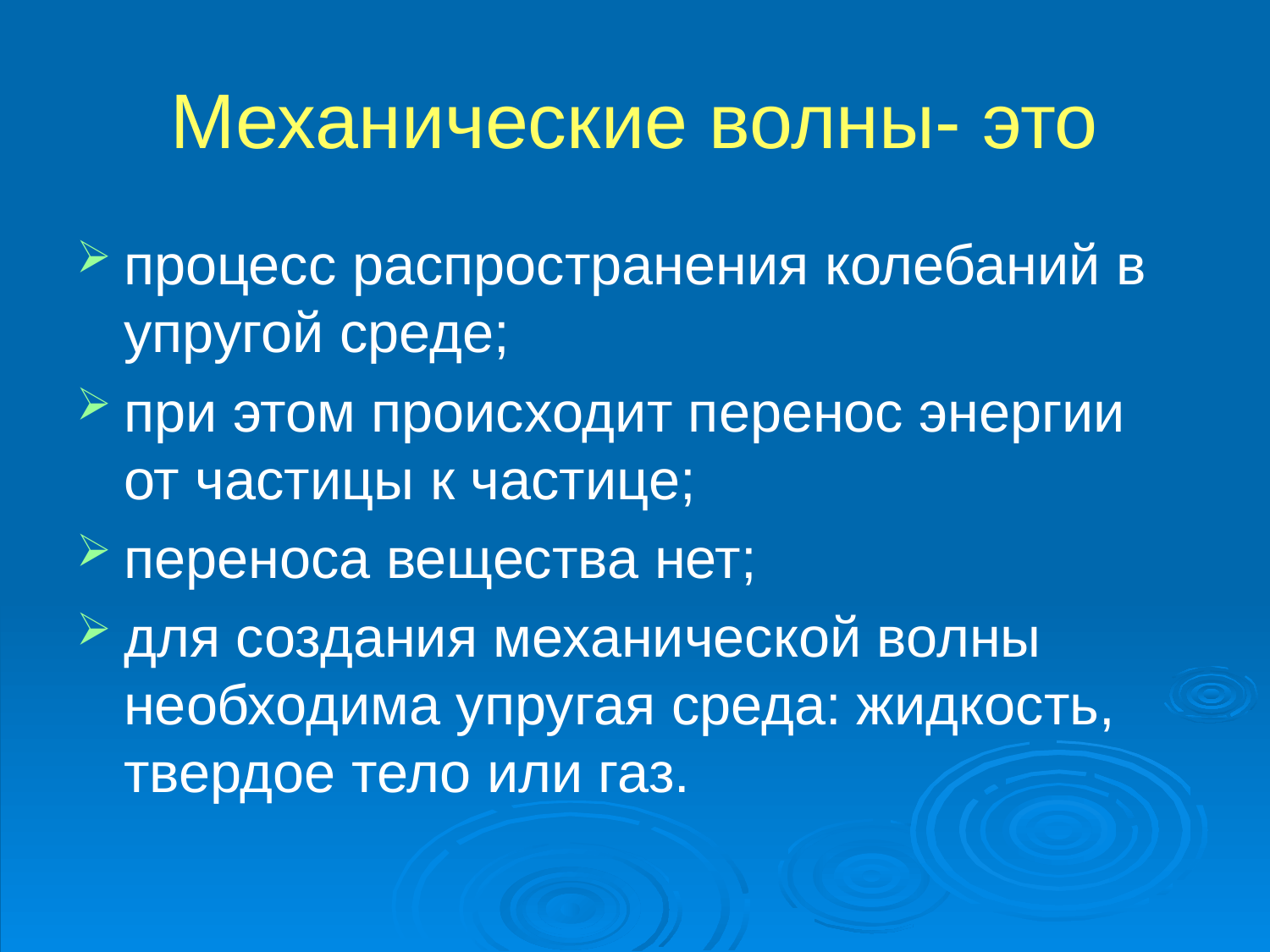

# Механические волны- это
процесс распространения колебаний в упругой среде;
при этом происходит перенос энергии от частицы к частице;
переноса вещества нет;
для создания механической волны необходима упругая среда: жидкость, твердое тело или газ.